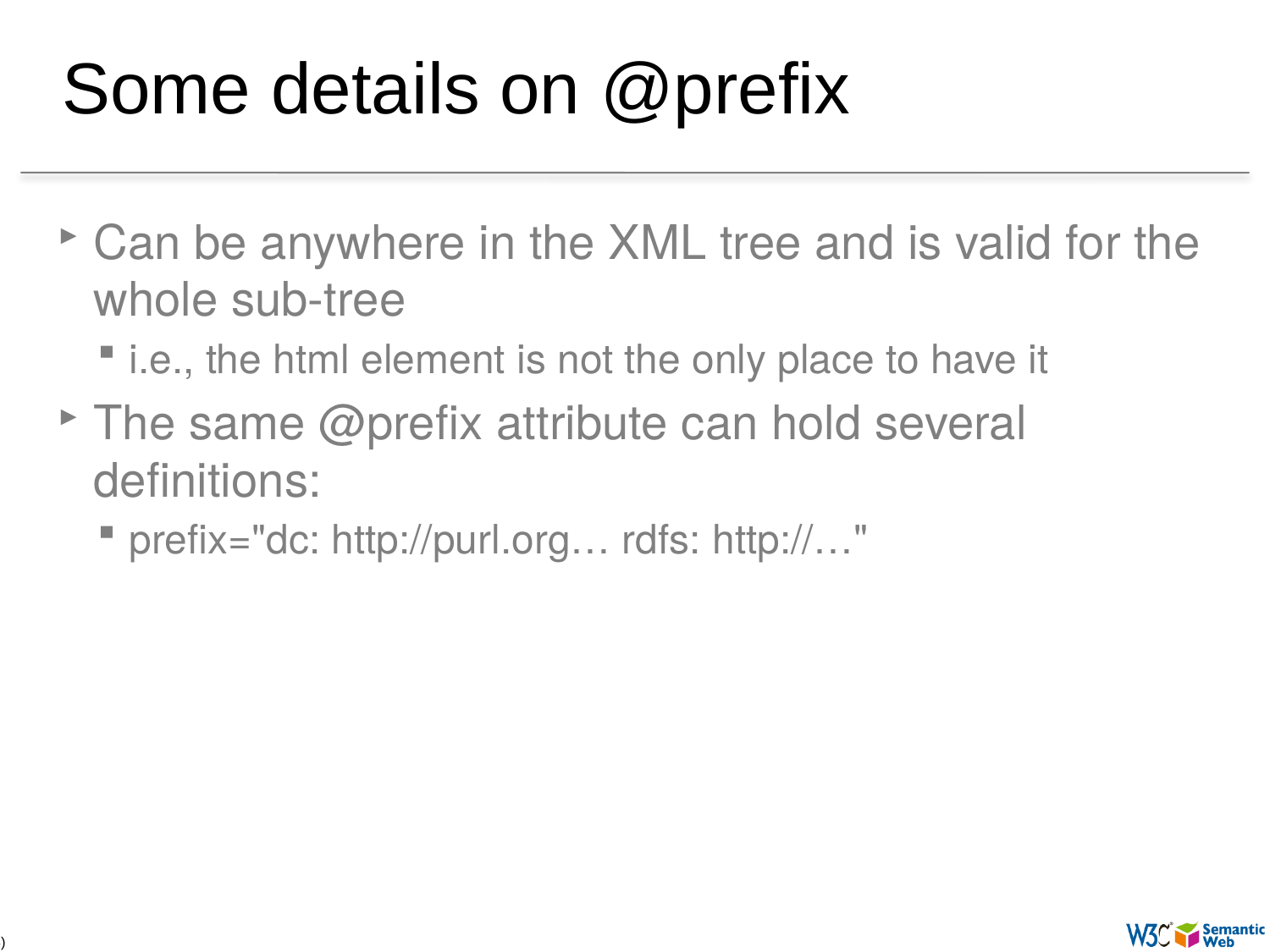

# Some details on @prefix
Can be anywhere in the XML tree and is valid for the whole sub-tree
i.e., the html element is not the only place to have it
The same @prefix attribute can hold several definitions:
prefix="dc: http://purl.org… rdfs: http://…"